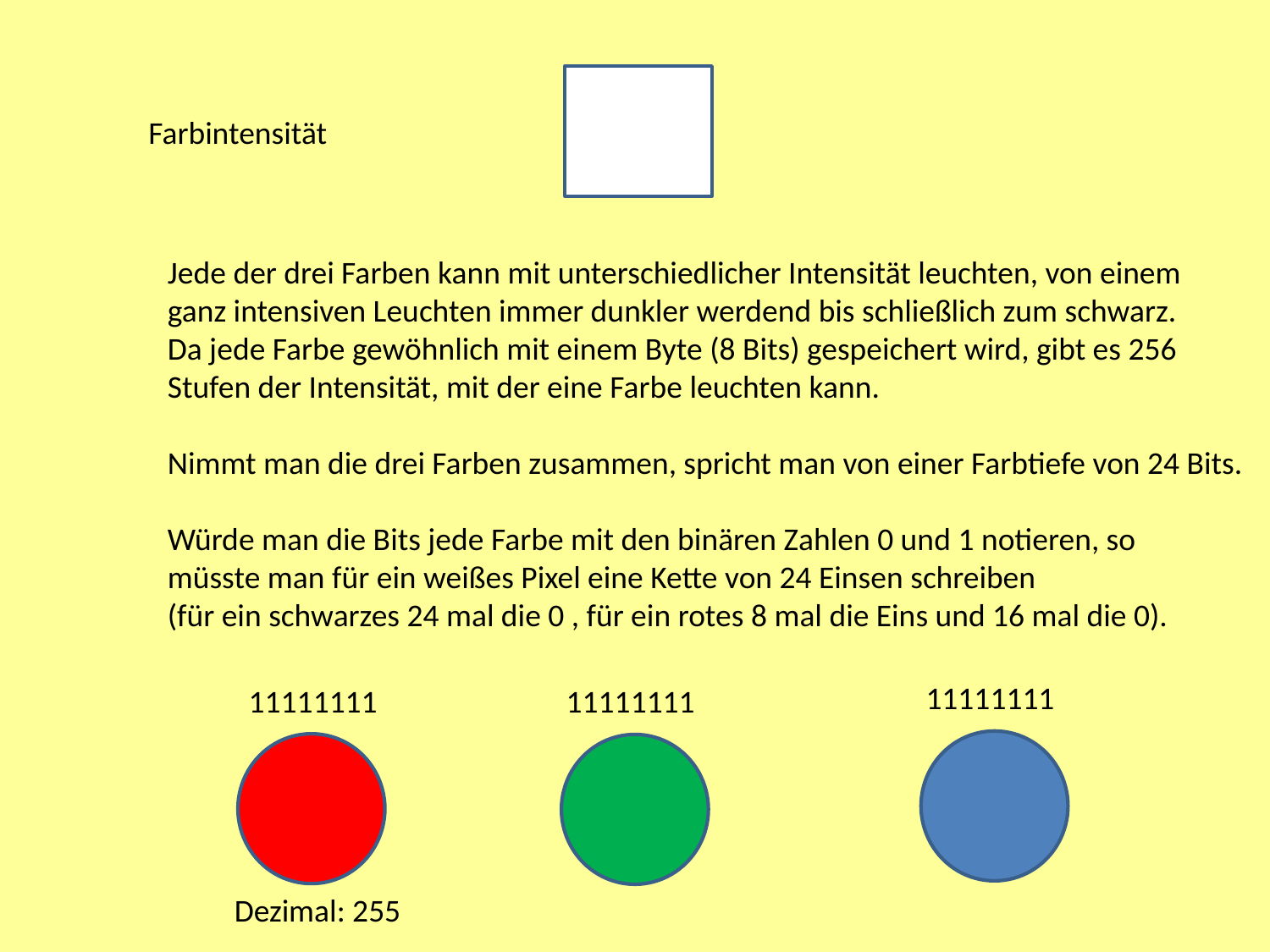

Farbintensität
Jede der drei Farben kann mit unterschiedlicher Intensität leuchten, von einem
ganz intensiven Leuchten immer dunkler werdend bis schließlich zum schwarz.
Da jede Farbe gewöhnlich mit einem Byte (8 Bits) gespeichert wird, gibt es 256
Stufen der Intensität, mit der eine Farbe leuchten kann.
Nimmt man die drei Farben zusammen, spricht man von einer Farbtiefe von 24 Bits.
Würde man die Bits jede Farbe mit den binären Zahlen 0 und 1 notieren, so
müsste man für ein weißes Pixel eine Kette von 24 Einsen schreiben
(für ein schwarzes 24 mal die 0 , für ein rotes 8 mal die Eins und 16 mal die 0).
11111111
11111111
11111111

Dezimal: 255